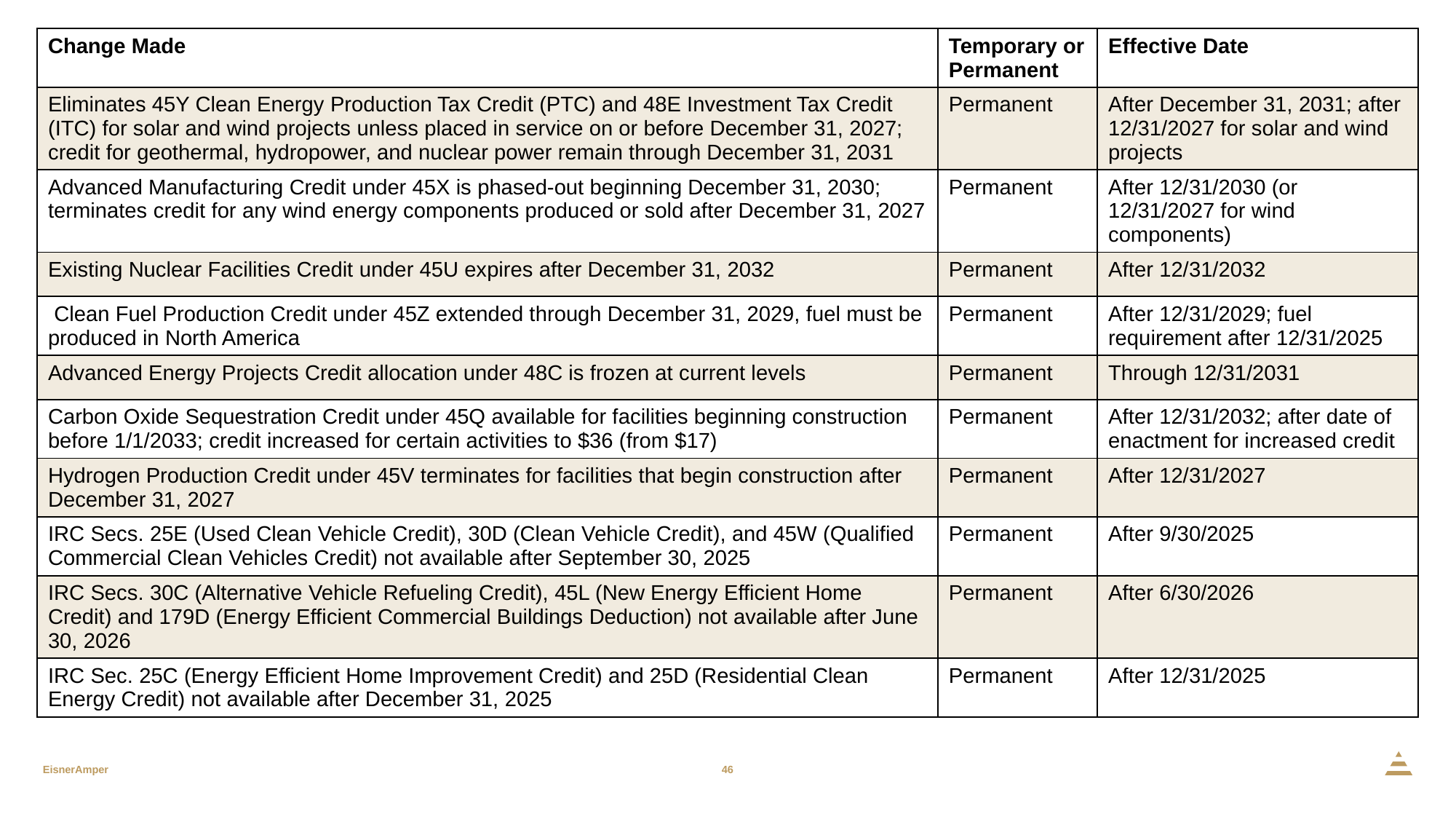

| Change Made | Temporary or Permanent | Effective Date |
| --- | --- | --- |
| Eliminates 45Y Clean Energy Production Tax Credit (PTC) and 48E Investment Tax Credit (ITC) for solar and wind projects unless placed in service on or before December 31, 2027; credit for geothermal, hydropower, and nuclear power remain through December 31, 2031 | Permanent | After December 31, 2031; after 12/31/2027 for solar and wind projects |
| Advanced Manufacturing Credit under 45X is phased-out beginning December 31, 2030; terminates credit for any wind energy components produced or sold after December 31, 2027 | Permanent | After 12/31/2030 (or 12/31/2027 for wind components) |
| Existing Nuclear Facilities Credit under 45U expires after December 31, 2032 | Permanent | After 12/31/2032 |
| Clean Fuel Production Credit under 45Z extended through December 31, 2029, fuel must be produced in North America | Permanent | After 12/31/2029; fuel requirement after 12/31/2025 |
| Advanced Energy Projects Credit allocation under 48C is frozen at current levels | Permanent | Through 12/31/2031 |
| Carbon Oxide Sequestration Credit under 45Q available for facilities beginning construction before 1/1/2033; credit increased for certain activities to $36 (from $17) | Permanent | After 12/31/2032; after date of enactment for increased credit |
| Hydrogen Production Credit under 45V terminates for facilities that begin construction after December 31, 2027 | Permanent | After 12/31/2027 |
| IRC Secs. 25E (Used Clean Vehicle Credit), 30D (Clean Vehicle Credit), and 45W (Qualified Commercial Clean Vehicles Credit) not available after September 30, 2025 | Permanent | After 9/30/2025 |
| IRC Secs. 30C (Alternative Vehicle Refueling Credit), 45L (New Energy Efficient Home Credit) and 179D (Energy Efficient Commercial Buildings Deduction) not available after June 30, 2026 | Permanent | After 6/30/2026 |
| IRC Sec. 25C (Energy Efficient Home Improvement Credit) and 25D (Residential Clean Energy Credit) not available after December 31, 2025 | Permanent | After 12/31/2025 |
46